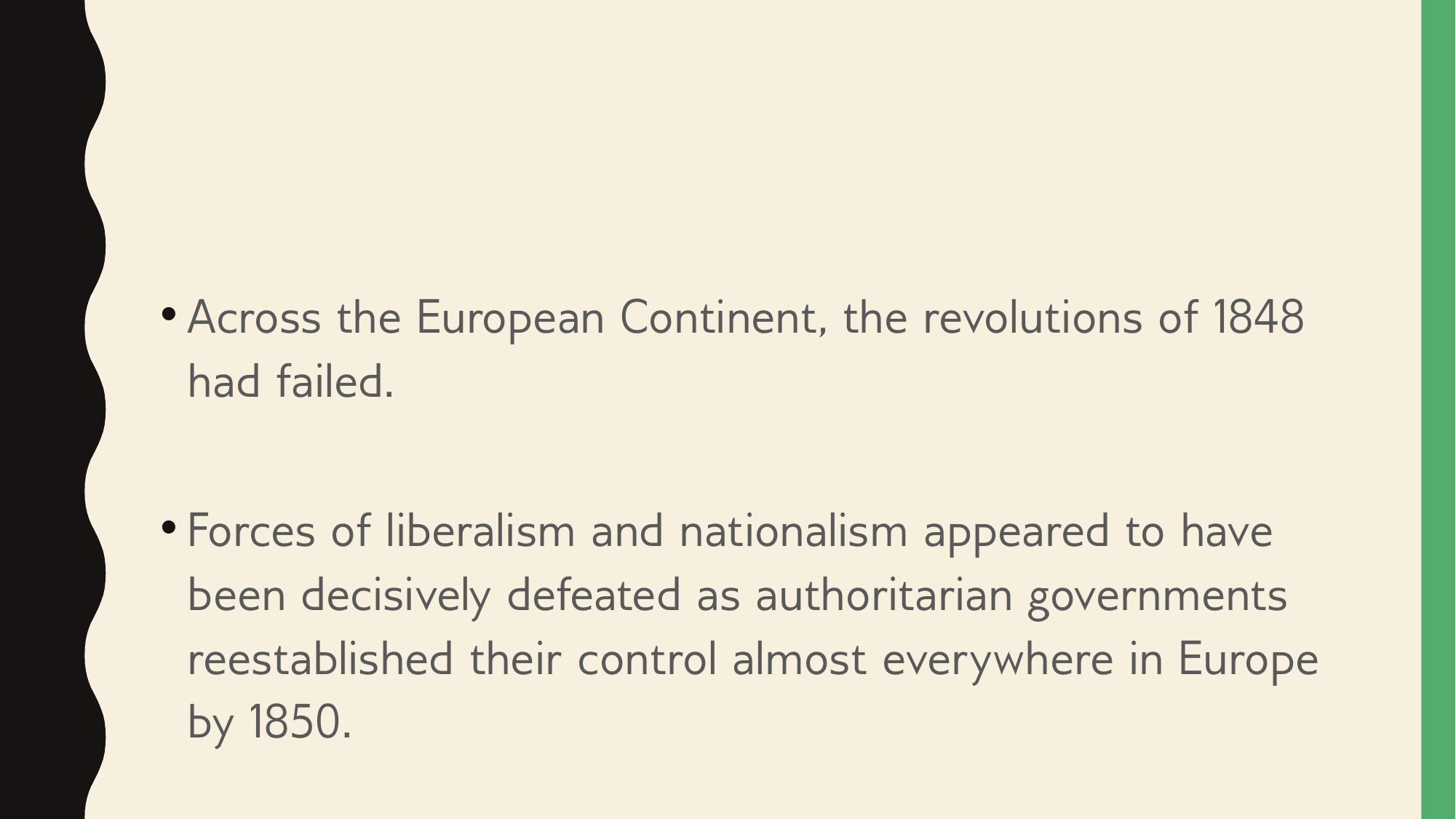

#
Across the European Continent, the revolutions of 1848 had failed.

Forces of liberalism and nationalism appeared to have been decisively defeated as authoritarian governments reestablished their control almost everywhere in Europe by 1850.